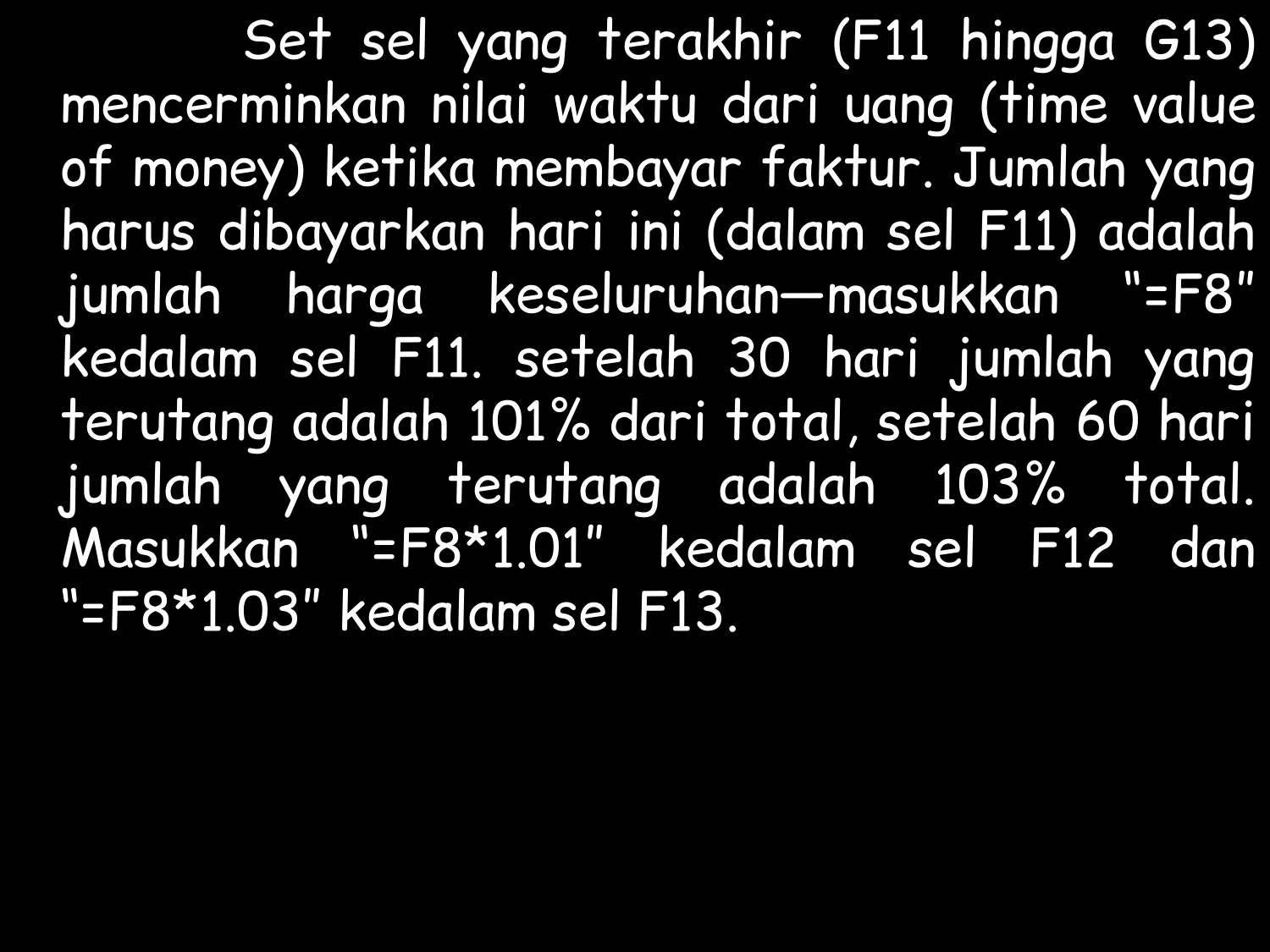

Set sel yang terakhir (F11 hingga G13) mencerminkan nilai waktu dari uang (time value of money) ketika membayar faktur. Jumlah yang harus dibayarkan hari ini (dalam sel F11) adalah jumlah harga keseluruhan—masukkan “=F8” kedalam sel F11. setelah 30 hari jumlah yang terutang adalah 101% dari total, setelah 60 hari jumlah yang terutang adalah 103% total. Masukkan “=F8*1.01” kedalam sel F12 dan “=F8*1.03” kedalam sel F13.